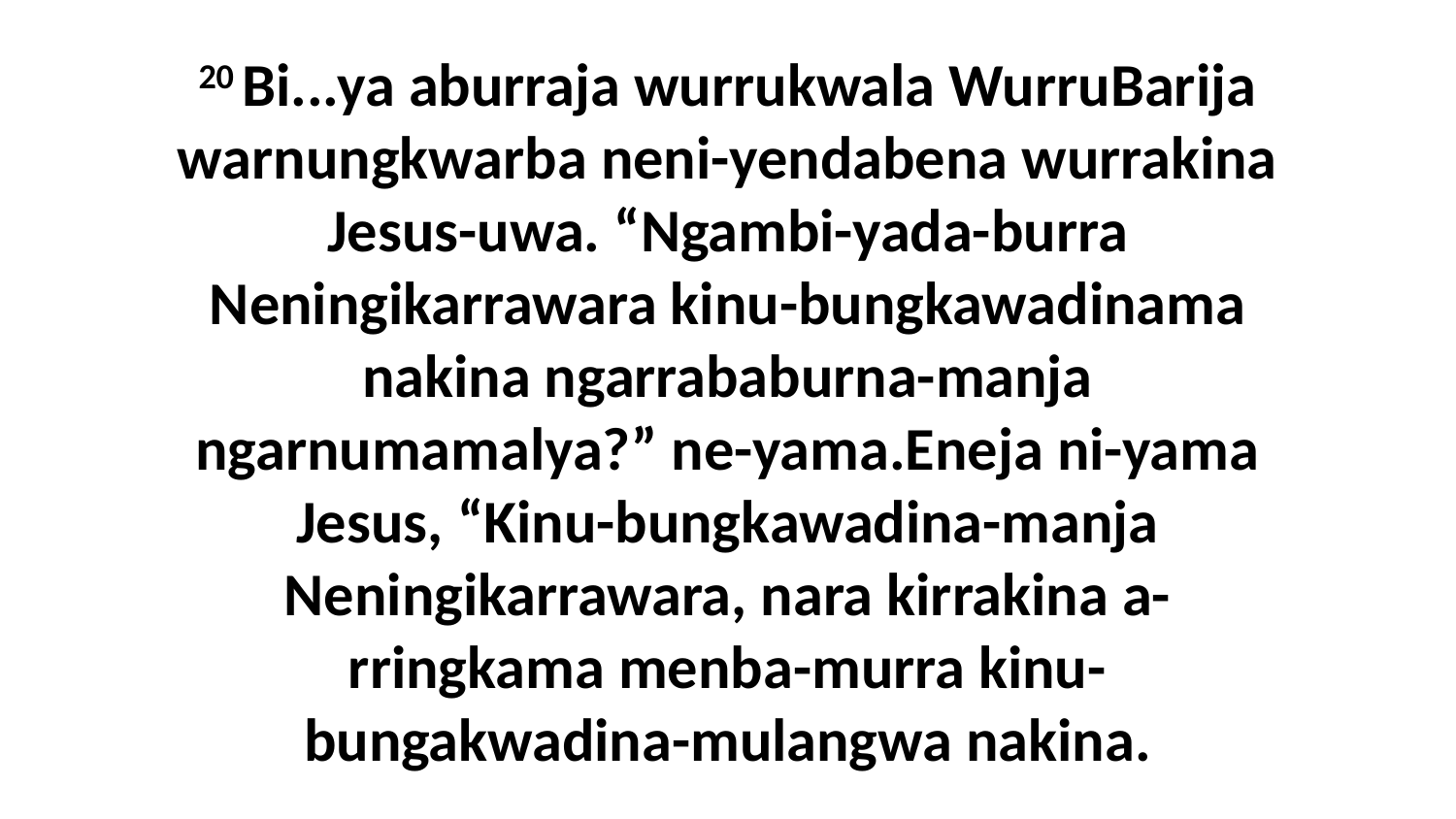

20 Bi...ya aburraja wurrukwala WurruBarija warnungkwarba neni-yendabena wurrakina Jesus-uwa. “Ngambi-yada-burra Neningikarrawara kinu-bungkawadinama nakina ngarrababurna-manja ngarnumamalya?” ne-yama.Eneja ni-yama Jesus, “Kinu-bungkawadina-manja Neningikarrawara, nara kirrakina a-rringkama menba-murra kinu-bungakwadina-mulangwa nakina.